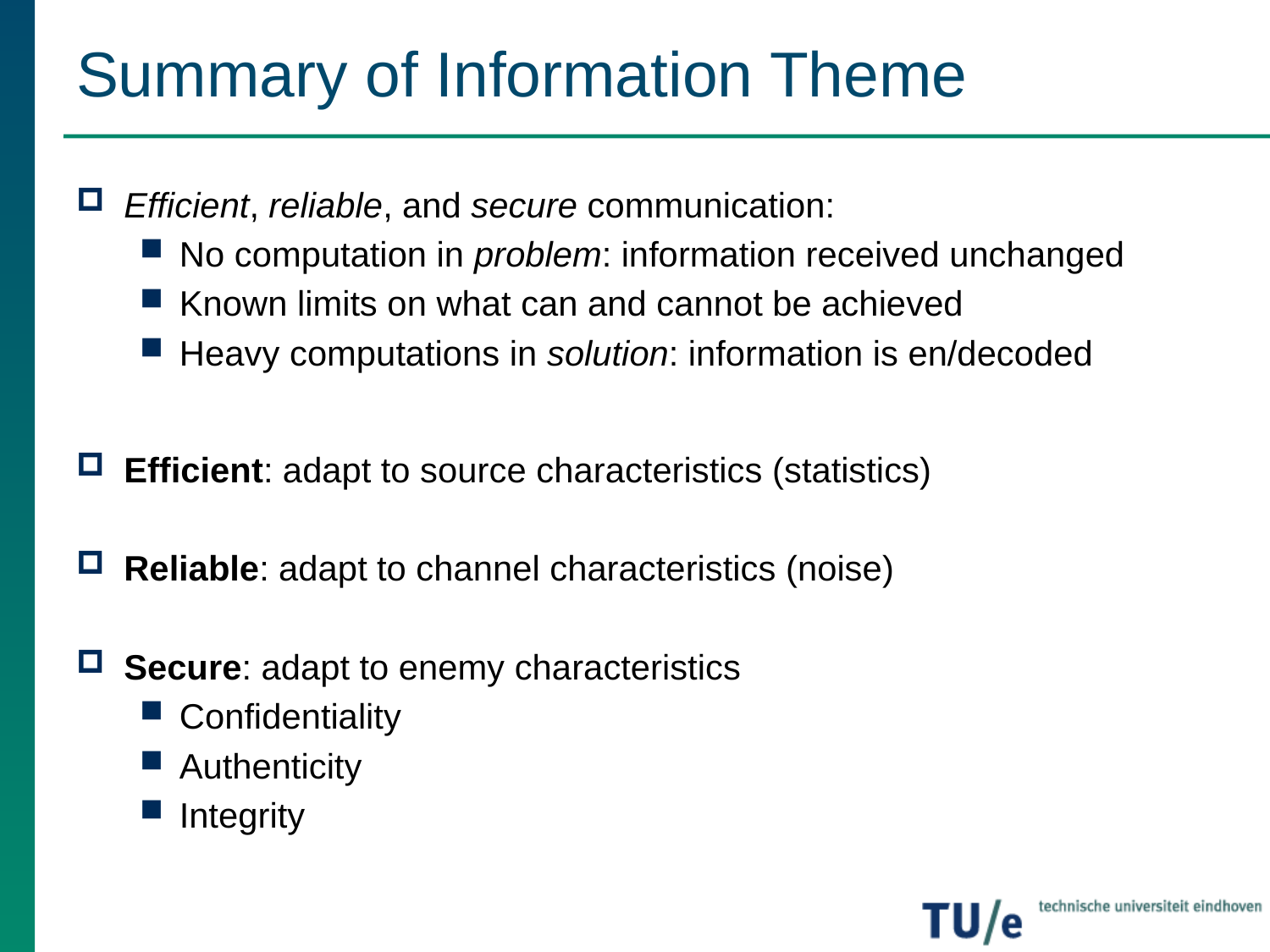

# Summary of Information Theme
Efficient, reliable, and secure communication:
No computation in problem: information received unchanged
Known limits on what can and cannot be achieved
Heavy computations in solution: information is en/decoded

Efficient: adapt to source characteristics (statistics)

Reliable: adapt to channel characteristics (noise)

Secure: adapt to enemy characteristics
Confidentiality
Authenticity
Integrity